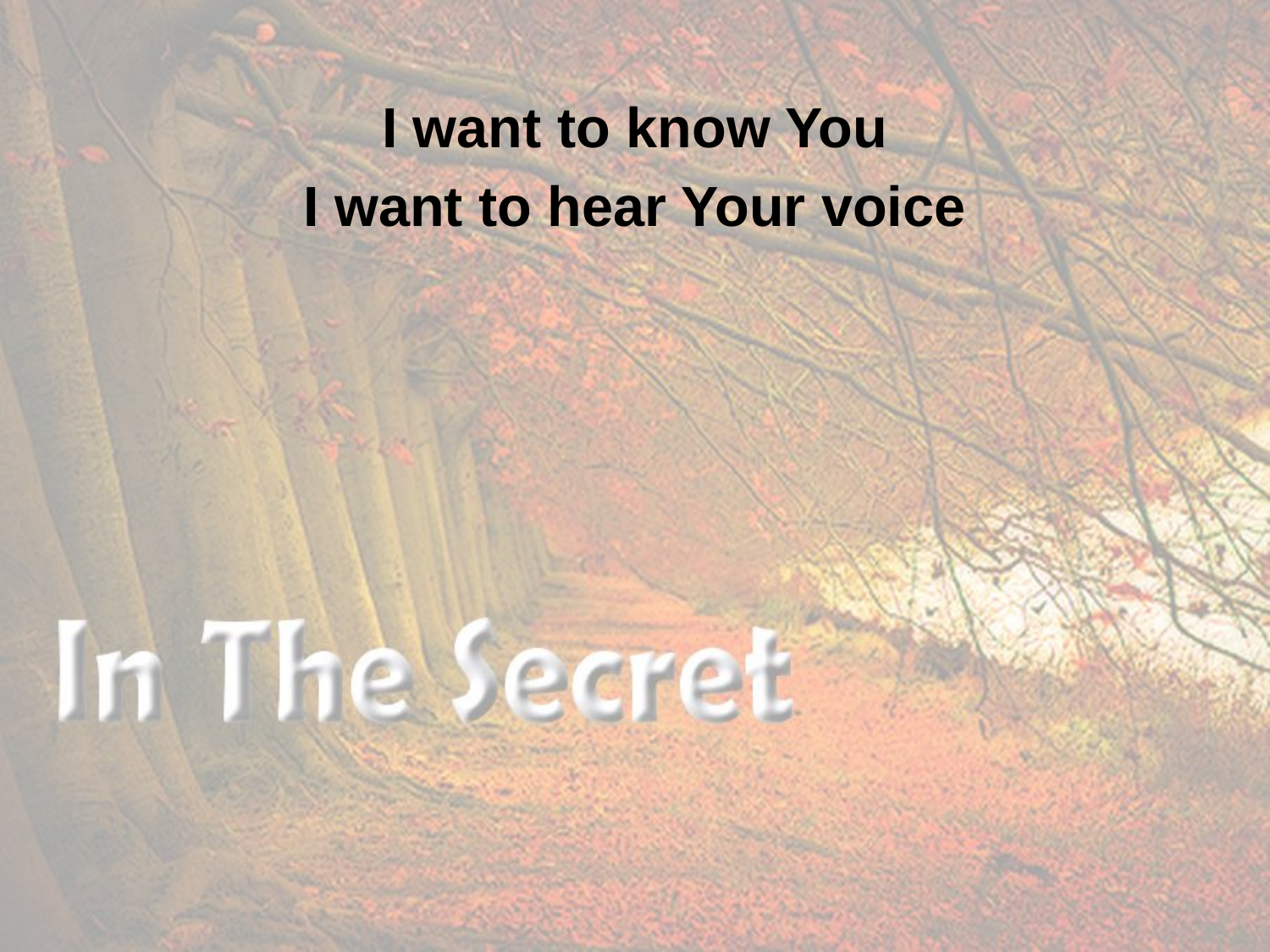

I want to know You
I want to hear Your voice